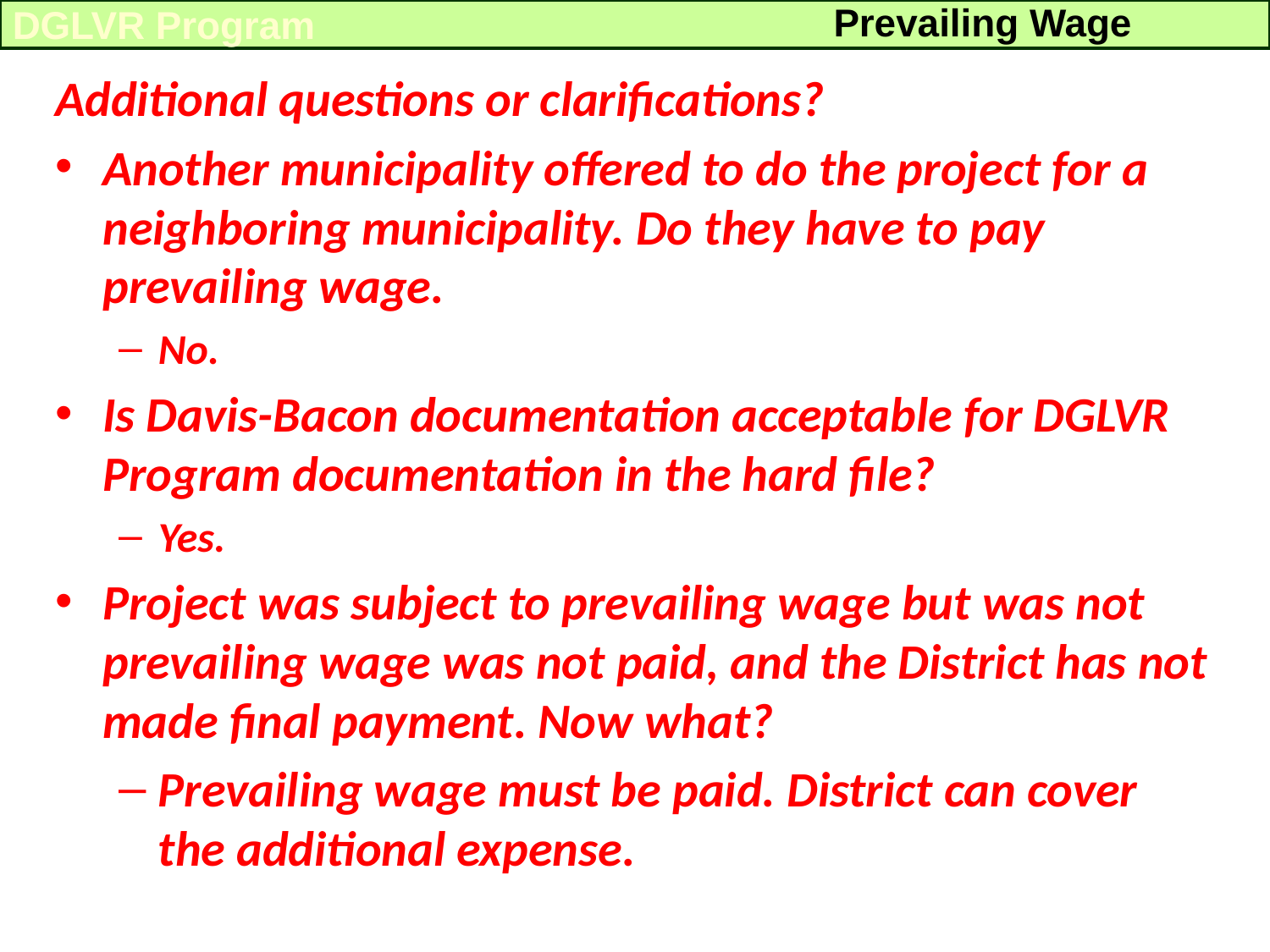

Prevailing Wage
DGLVR Program

Additional questions or clarifications?
Another municipality offered to do the project for a neighboring municipality. Do they have to pay prevailing wage.
No.
Is Davis-Bacon documentation acceptable for DGLVR Program documentation in the hard file?
Yes.
Project was subject to prevailing wage but was not prevailing wage was not paid, and the District has not made final payment. Now what?
Prevailing wage must be paid. District can cover the additional expense.